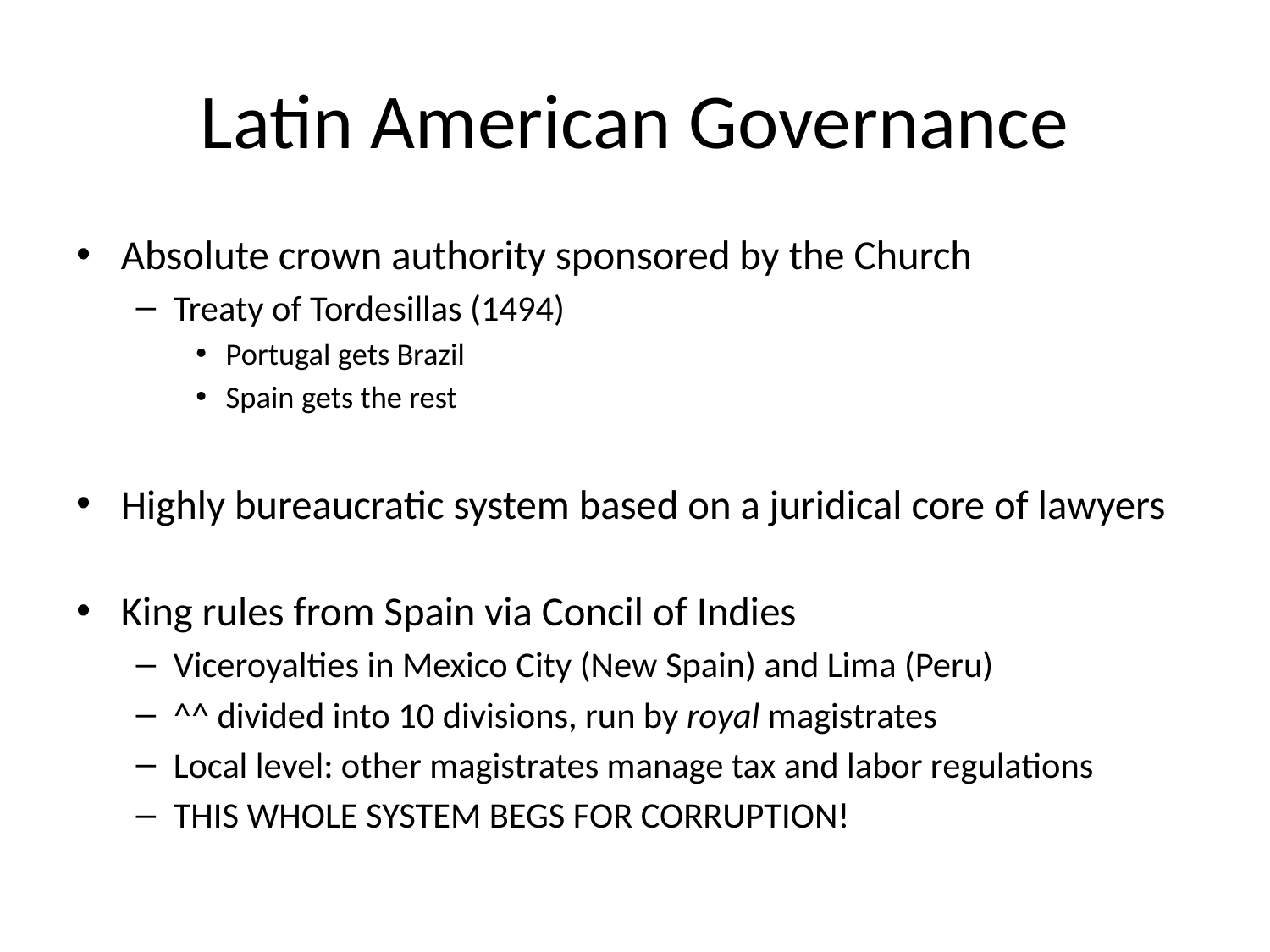

# Latin American Governance
Absolute crown authority sponsored by the Church
Treaty of Tordesillas (1494)
Portugal gets Brazil
Spain gets the rest

Highly bureaucratic system based on a juridical core of lawyers
King rules from Spain via Concil of Indies
Viceroyalties in Mexico City (New Spain) and Lima (Peru)
^^ divided into 10 divisions, run by royal magistrates
Local level: other magistrates manage tax and labor regulations
THIS WHOLE SYSTEM BEGS FOR CORRUPTION!